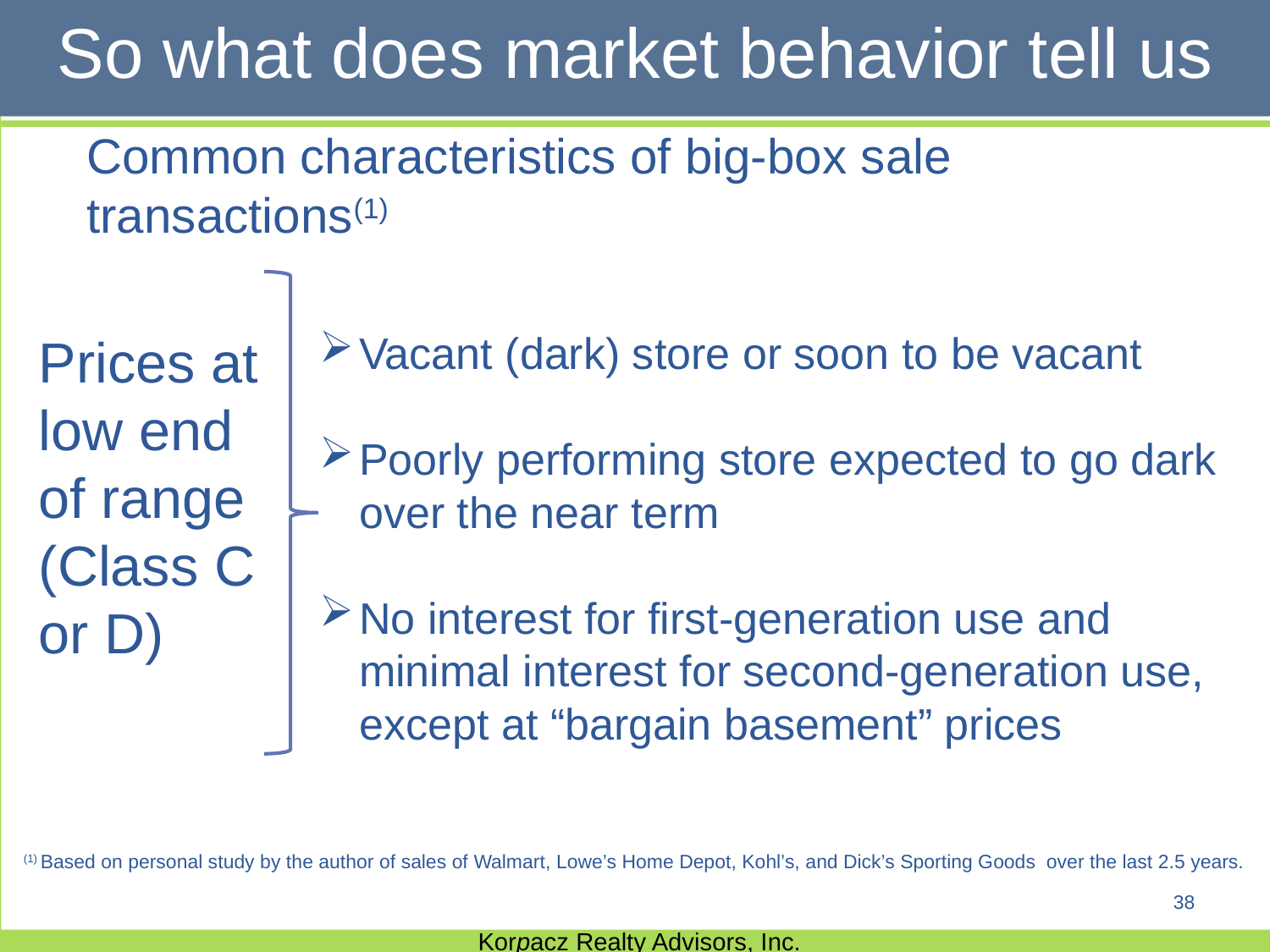

So what does market behavior tell us
Common characteristics of big-box sale transactions(1)

Vacant (dark) store or soon to be vacant

Poorly performing store expected to go dark over the near term

No interest for first-generation use and minimal interest for second-generation use, except at “bargain basement” prices
Prices at low end
of range (Class C
or D)
(1) Based on personal study by the author of sales of Walmart, Lowe’s Home Depot, Kohl’s, and Dick’s Sporting Goods  over the last 2.5 years.
38
Korpacz Realty Advisors, Inc.